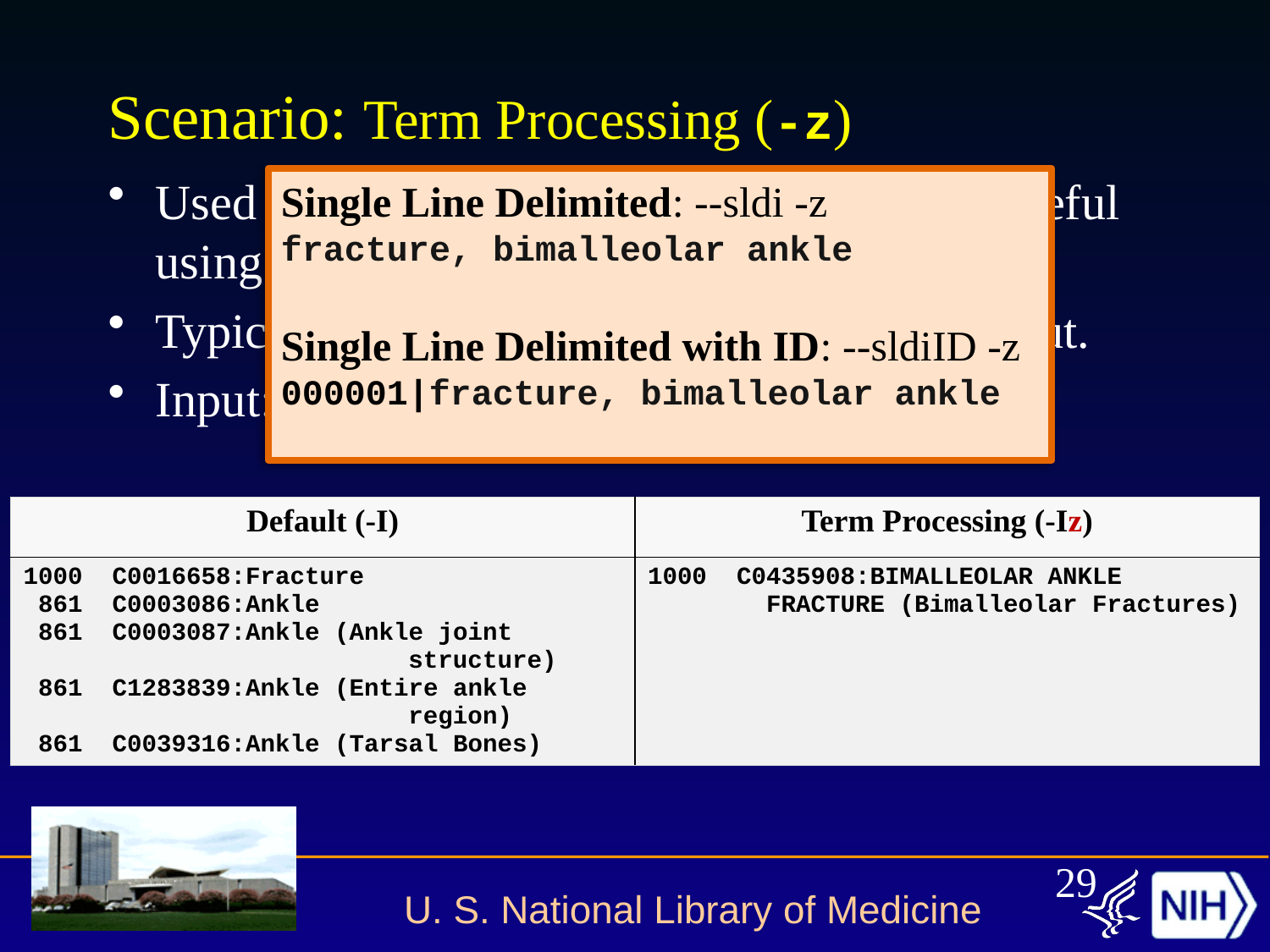

# Scenario: Term Processing (-z)
Used to process small chunks of text.  Be careful using on literature or large bodies of text!
Typically used with single-line delimited input.
Input: fracture, bimalleolar ankle
Single Line Delimited: --sldi -z
fracture, bimalleolar ankle

Single Line Delimited with ID: --sldiID -z
000001|fracture, bimalleolar ankle

| Default (-I) | Term Processing (-Iz) |
| --- | --- |
| 1000 C0016658:Fracture 861 C0003086:Ankle 861 C0003087:Ankle (Ankle joint structure) 861 C1283839:Ankle (Entire ankle region) 861 C0039316:Ankle (Tarsal Bones) | C0435908:BIMALLEOLAR ANKLE FRACTURE (Bimalleolar Fractures) |
29